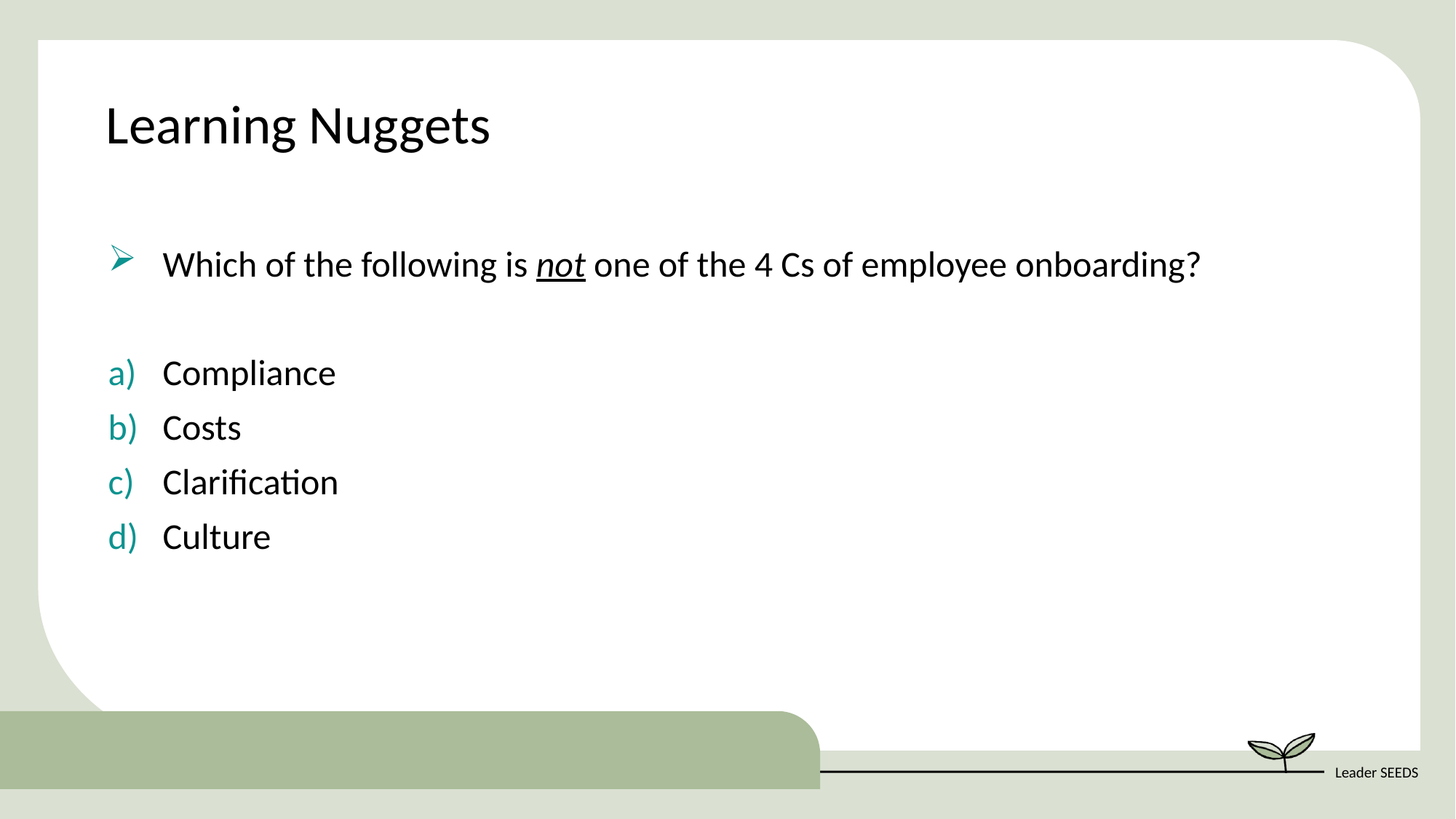

Learning Nuggets
Which of the following is not one of the 4 Cs of employee onboarding?

Compliance
Costs
Clarification
Culture